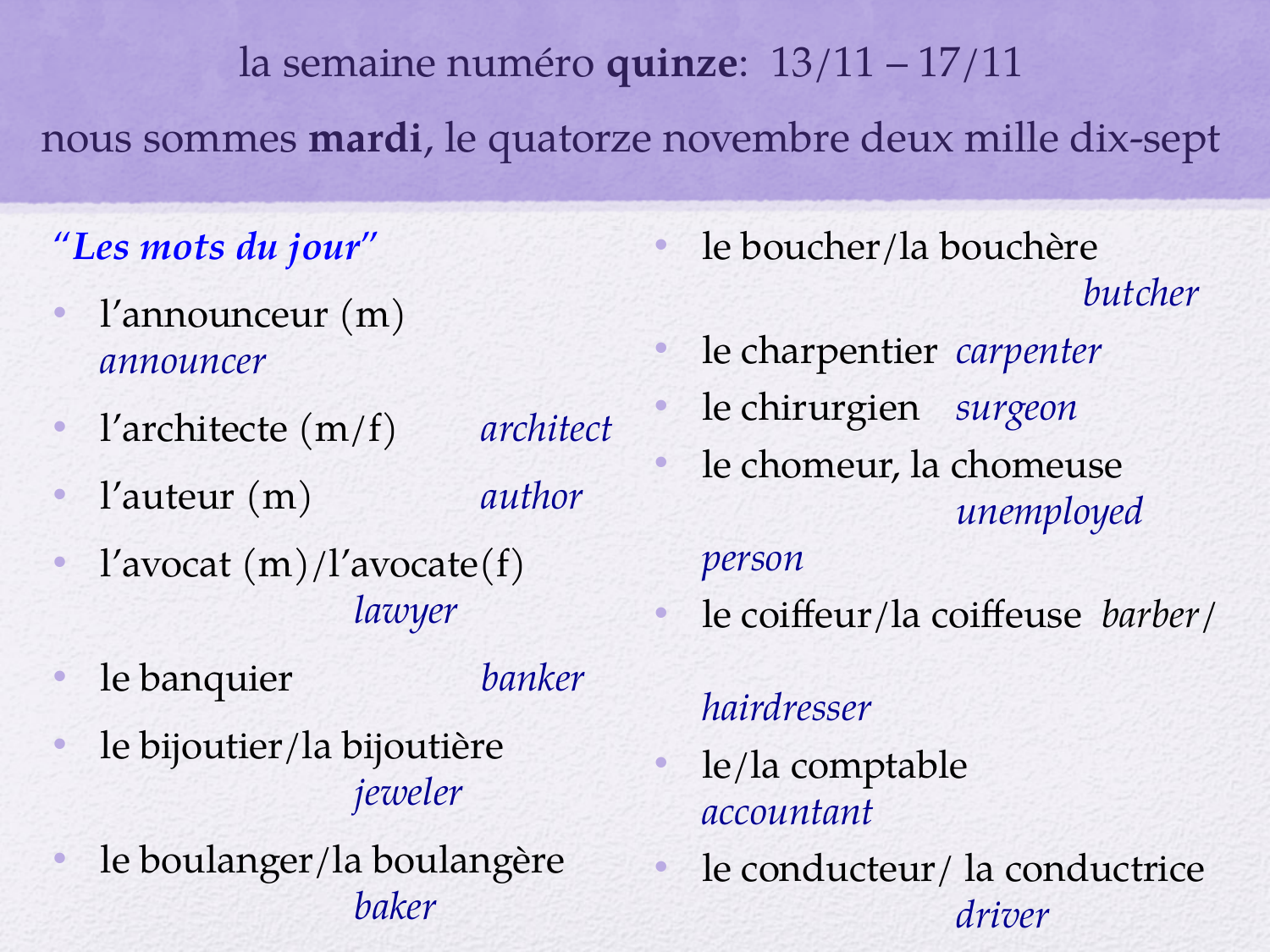

# la semaine numéro quinze:  13/11 – 17/11 nous sommes mardi, le quatorze novembre deux mille dix-sept
“Les mots du jour”
l’announceur (m)	announcer
l’architecte (m/f)	architect
l’auteur (m)		author
l’avocat (m)/l’avocate(f)			lawyer
le banquier		banker
le bijoutier/la bijoutière			jeweler
le boulanger/la boulangère			baker
le boucher/la bouchère 			 	butcher
le charpentier	carpenter
le chirurgien	surgeon
le chomeur, la chomeuse			unemployed person
le coiffeur/la coiffeuse  barber/ 			hairdresser
le/la comptable	accountant
le conducteur/ la conductrice			driver
le couturier/la couturière			 	dressmaker